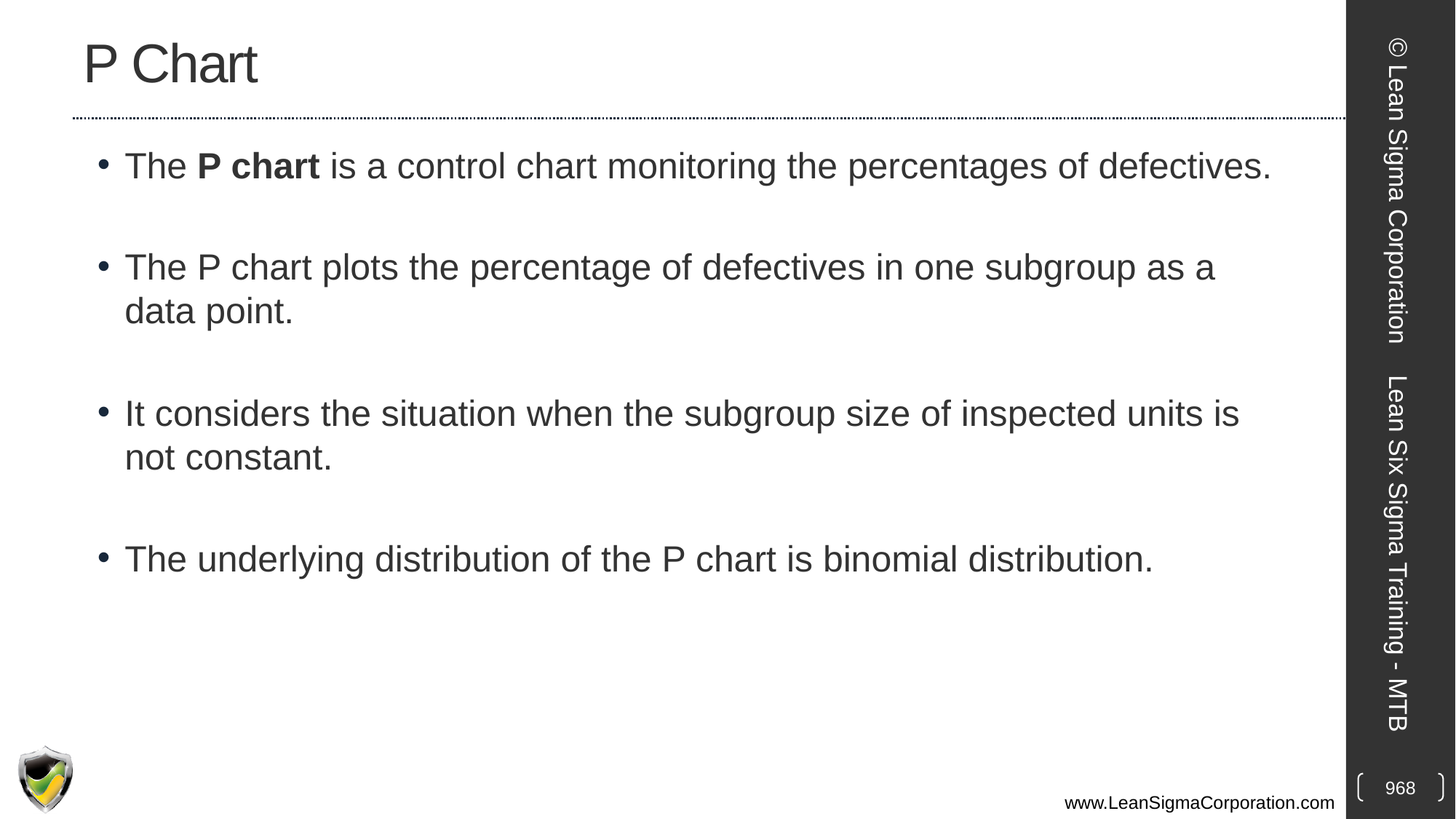

# P Chart
The P chart is a control chart monitoring the percentages of defectives.

The P chart plots the percentage of defectives in one subgroup as a data point.

It considers the situation when the subgroup size of inspected units is not constant.

The underlying distribution of the P chart is binomial distribution.
© Lean Sigma Corporation
Lean Six Sigma Training - MTB
968